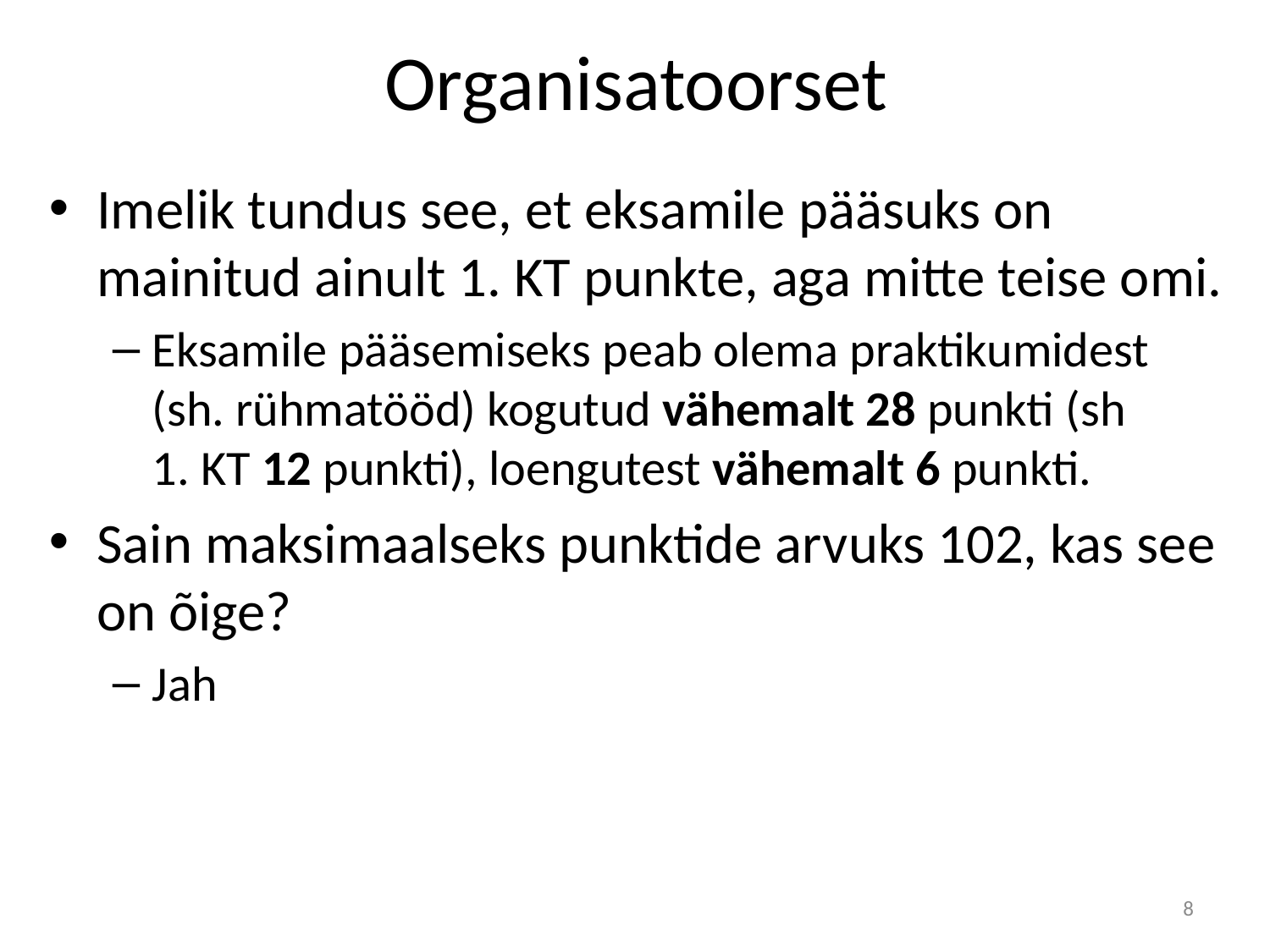

# Organisatoorset
Imelik tundus see, et eksamile pääsuks on mainitud ainult 1. KT punkte, aga mitte teise omi.
Eksamile pääsemiseks peab olema praktikumidest (sh. rühmatööd) kogutud vähemalt 28 punkti (sh
1. KT 12 punkti), loengutest vähemalt 6 punkti.
Sain maksimaalseks punktide arvuks 102, kas see on õige?
Jah

8